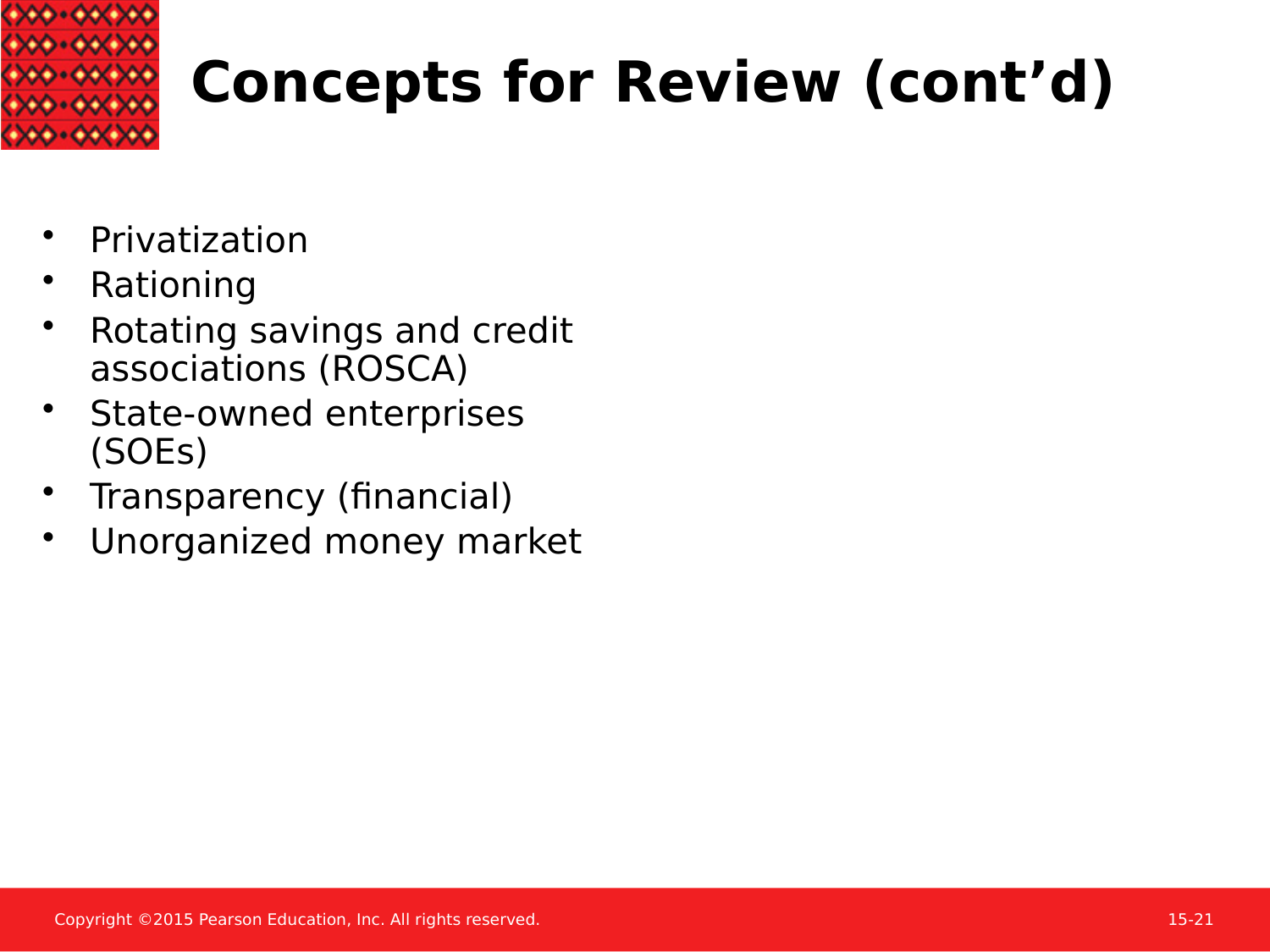

Concepts for Review (cont’d)
Privatization
Rationing
Rotating savings and credit associations (ROSCA)
State-owned enterprises  (SOEs)
Transparency (financial)
Unorganized money market